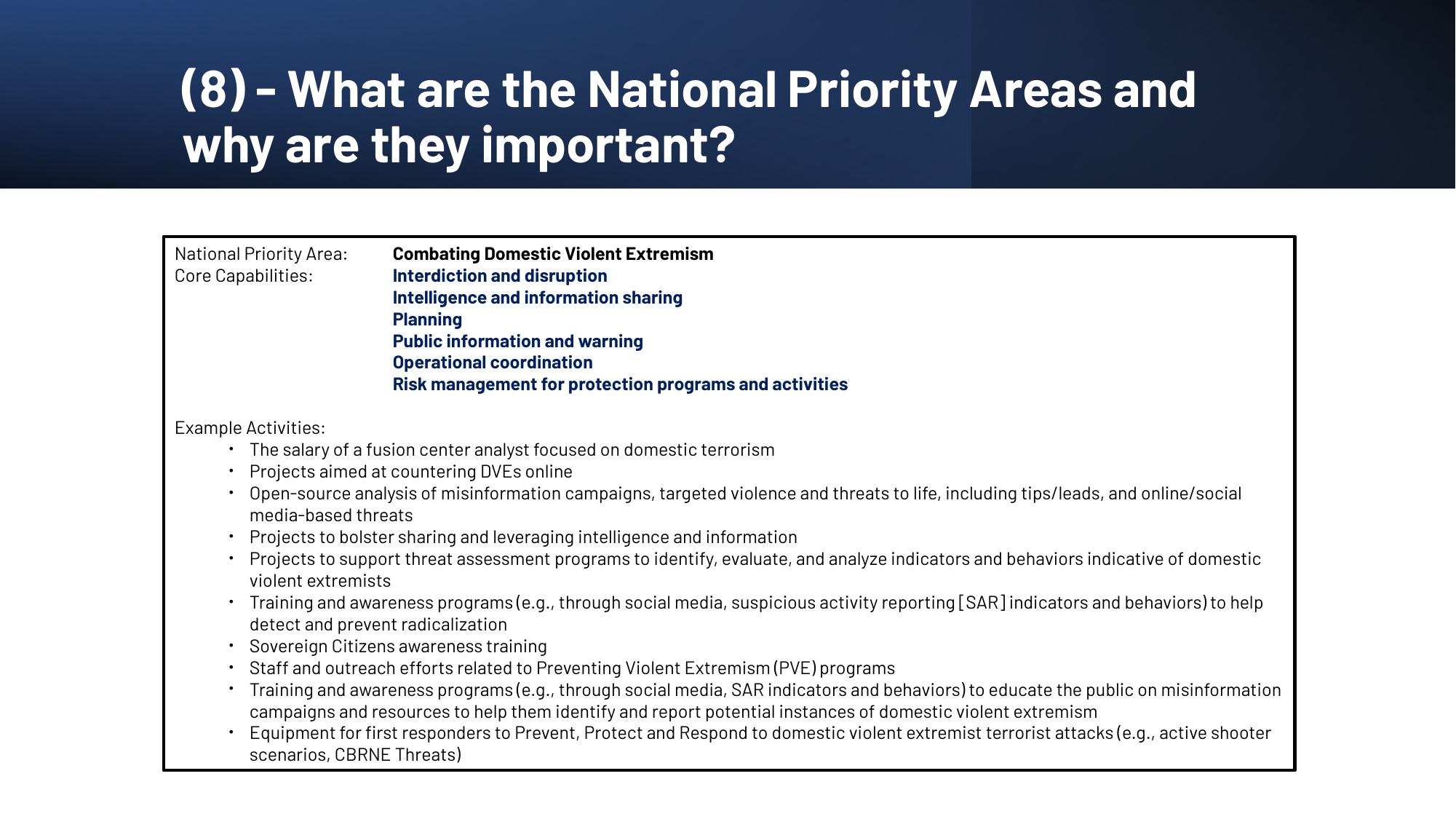

# (8) - What are the National Priority Areas and why are they important?
National Priority Area:	Combating Domestic Violent Extremism
Core Capabilities: 	Interdiction and disruption
		Intelligence and information sharing
		Planning
		Public information and warning
		Operational coordination
		Risk management for protection programs and activities

Example Activities:
The salary of a fusion center analyst focused on domestic terrorism
Projects aimed at countering DVEs online
Open-source analysis of misinformation campaigns, targeted violence and threats to life, including tips/leads, and online/social media-based threats
Projects to bolster sharing and leveraging intelligence and information
Projects to support threat assessment programs to identify, evaluate, and analyze indicators and behaviors indicative of domestic violent extremists
Training and awareness programs (e.g., through social media, suspicious activity reporting [SAR] indicators and behaviors) to help detect and prevent radicalization
Sovereign Citizens awareness training
Staff and outreach efforts related to Preventing Violent Extremism (PVE) programs
Training and awareness programs (e.g., through social media, SAR indicators and behaviors) to educate the public on misinformation campaigns and resources to help them identify and report potential instances of domestic violent extremism
Equipment for first responders to Prevent, Protect and Respond to domestic violent extremist terrorist attacks (e.g., active shooter scenarios, CBRNE Threats)